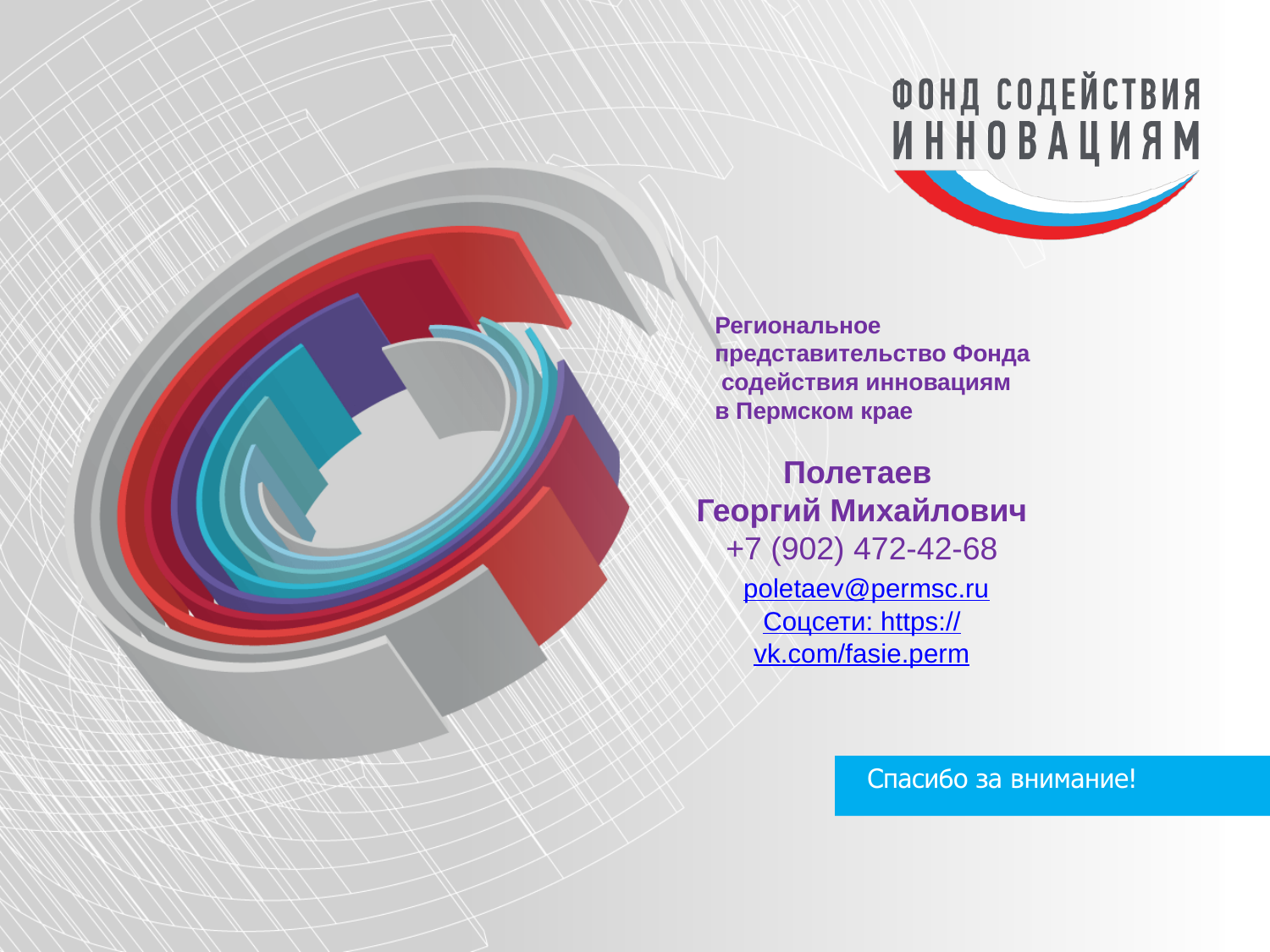

Региональное
представительство Фонда
 содействия инновациям
в Пермском крае
Полетаев
Георгий Михайлович
+7 (902) 472-42-68
 poletaev@permsc.ru
Соцсети: https://vk.com/fasie.perm